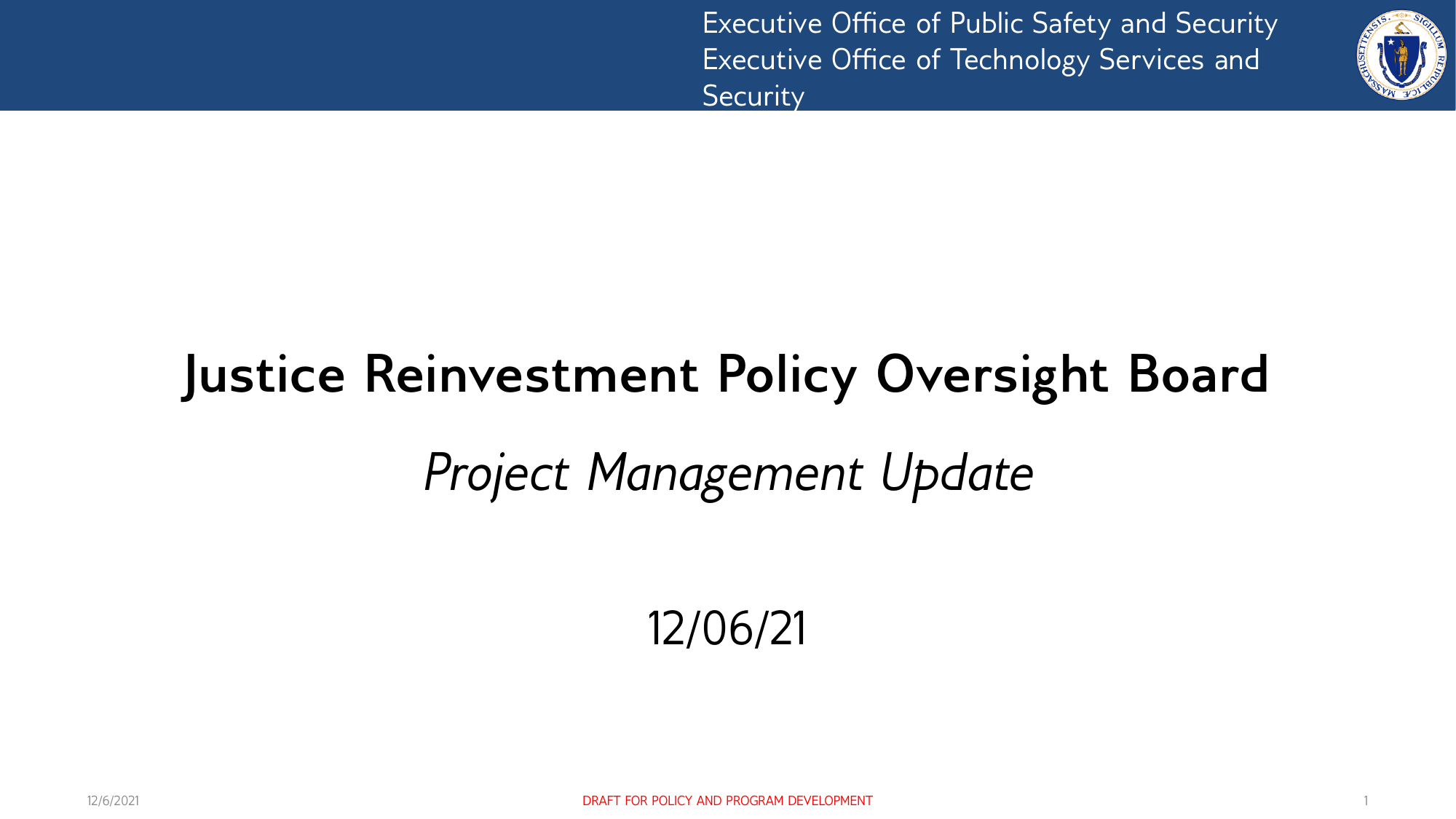

Executive Office of Public Safety and Security
Executive Office of Technology Services and Security
Justice Reinvestment Policy Oversight Board

Project Management Update

12/06/21

12/6/2021
DRAFT FOR POLICY AND PROGRAM DEVELOPMENT
1